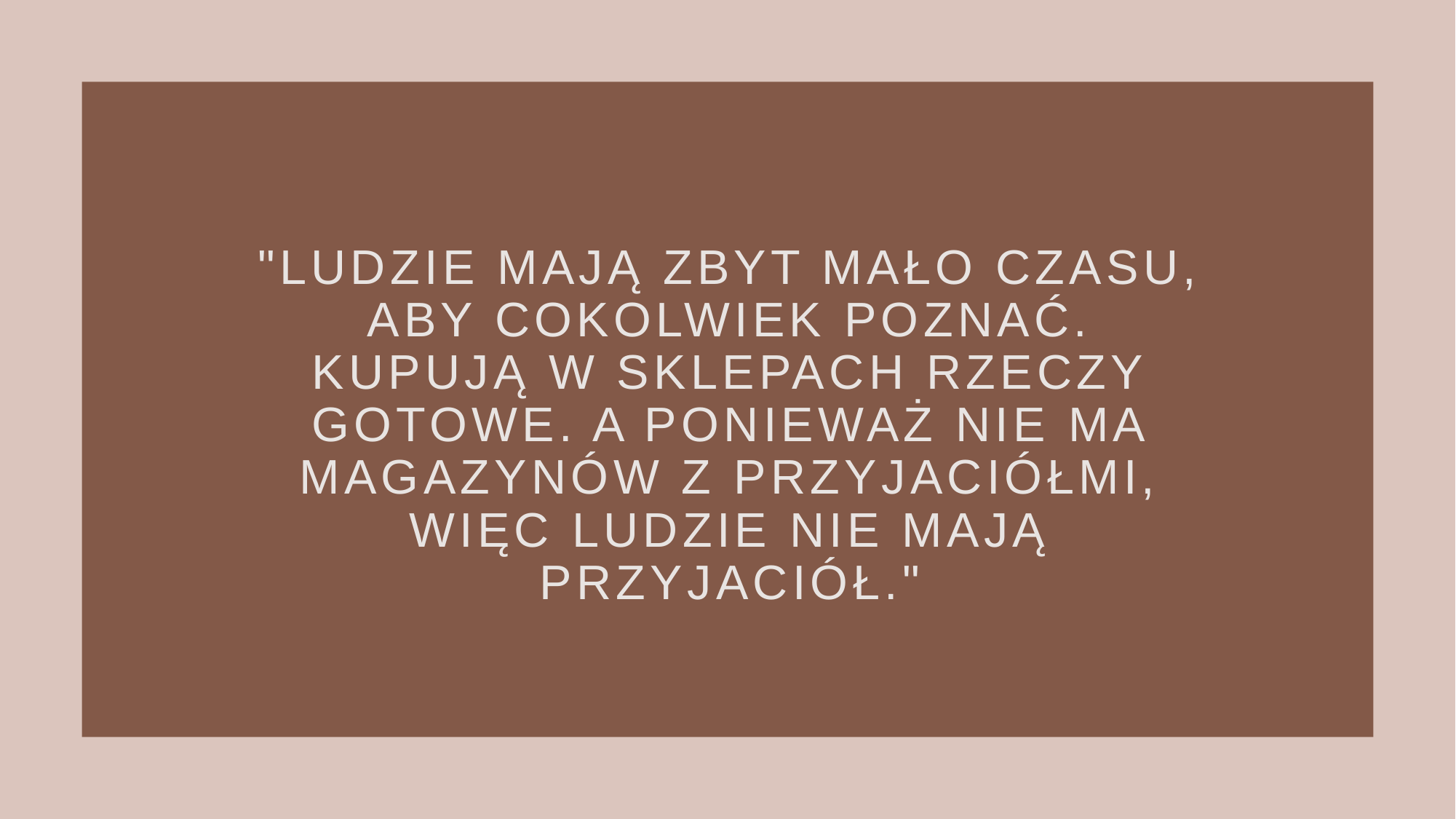

# "Ludzie mają zbyt mało czasu, aby cokolwiek poznać. Kupują w sklepach rzeczy gotowe. A ponieważ nie ma magazynów z przyjaciółmi, więc ludzie nie mają przyjaciół."